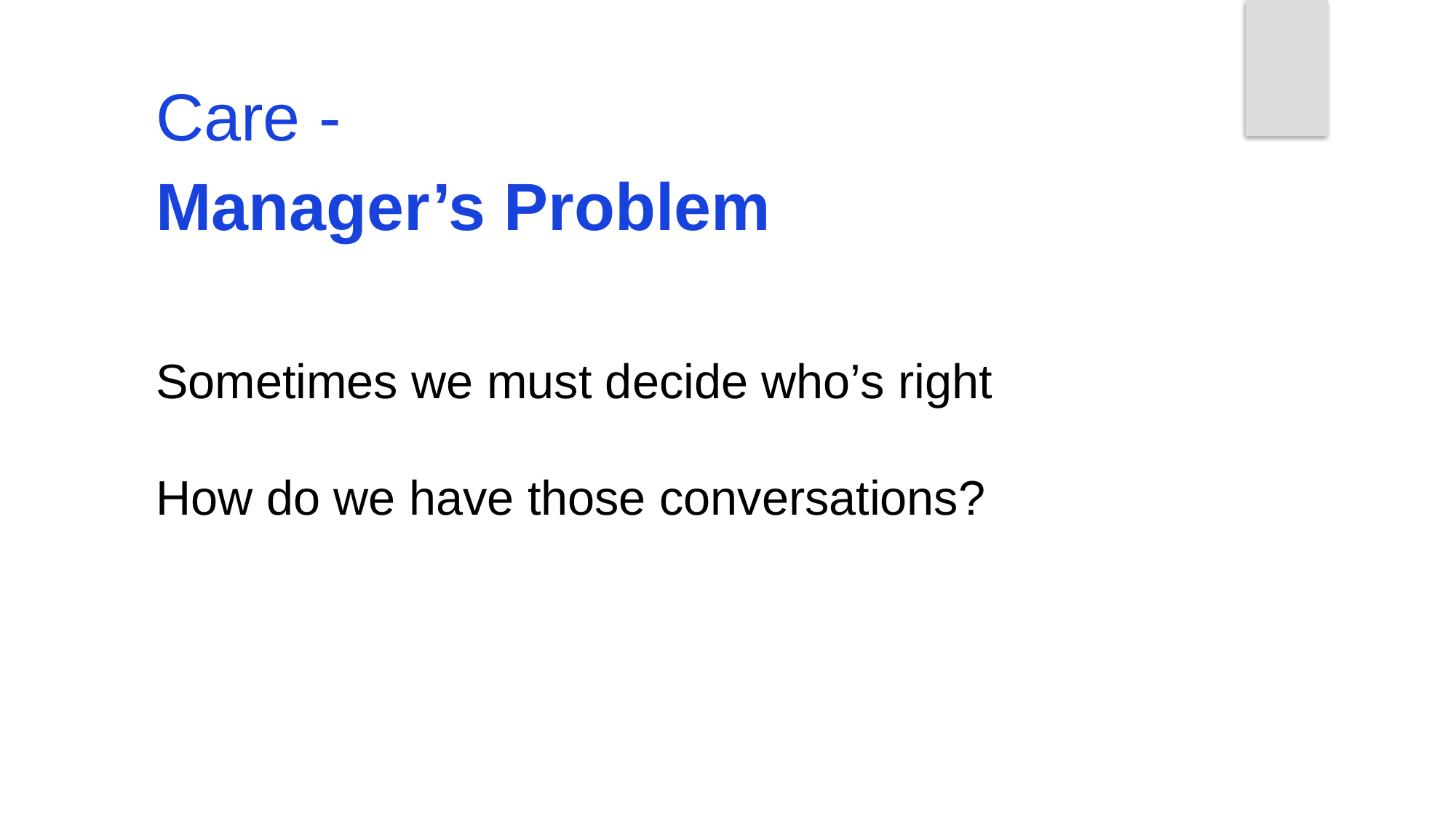

Care -
Manager’s Problem

Sometimes we must decide who’s right

How do we have those conversations?